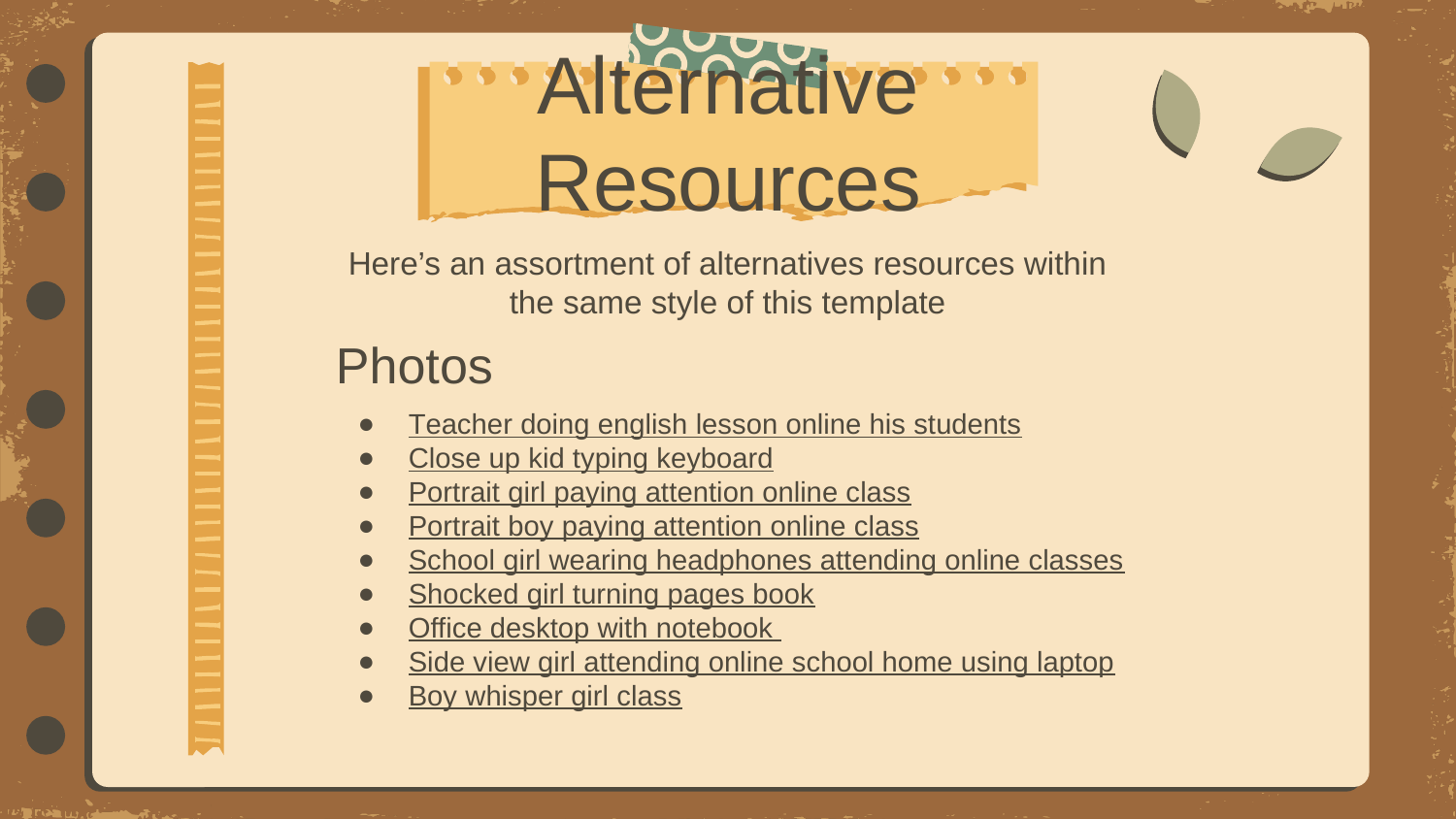

# Alternative Resources

Here’s an assortment of alternatives resources within the same style of this template
Photos
Teacher doing english lesson online his students
Close up kid typing keyboard
Portrait girl paying attention online class
Portrait boy paying attention online class
School girl wearing headphones attending online classes
Shocked girl turning pages book
Office desktop with notebook
Side view girl attending online school home using laptop
Boy whisper girl class